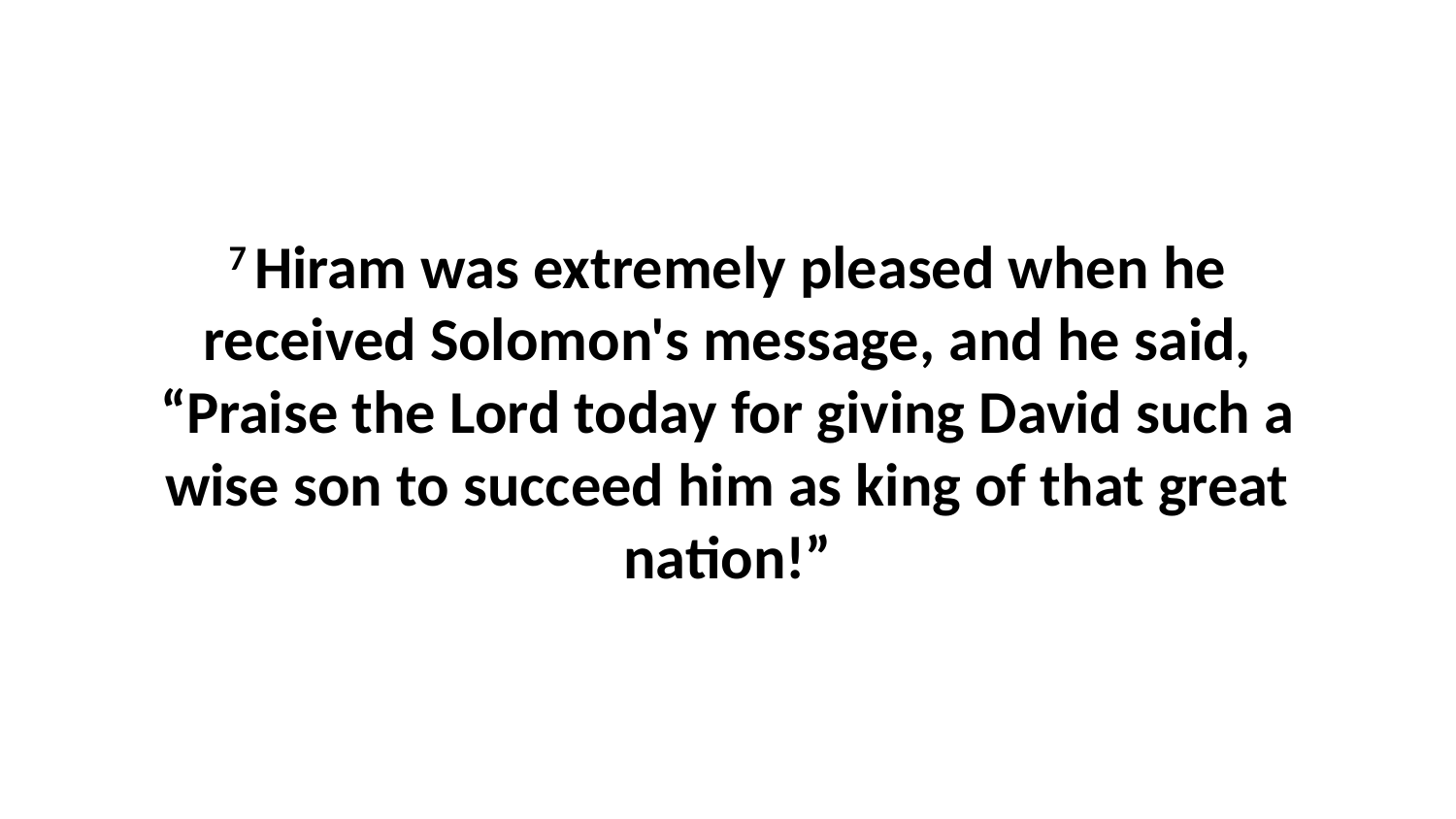

7 Hiram was extremely pleased when he received Solomon's message, and he said, “Praise the Lord today for giving David such a wise son to succeed him as king of that great nation!”